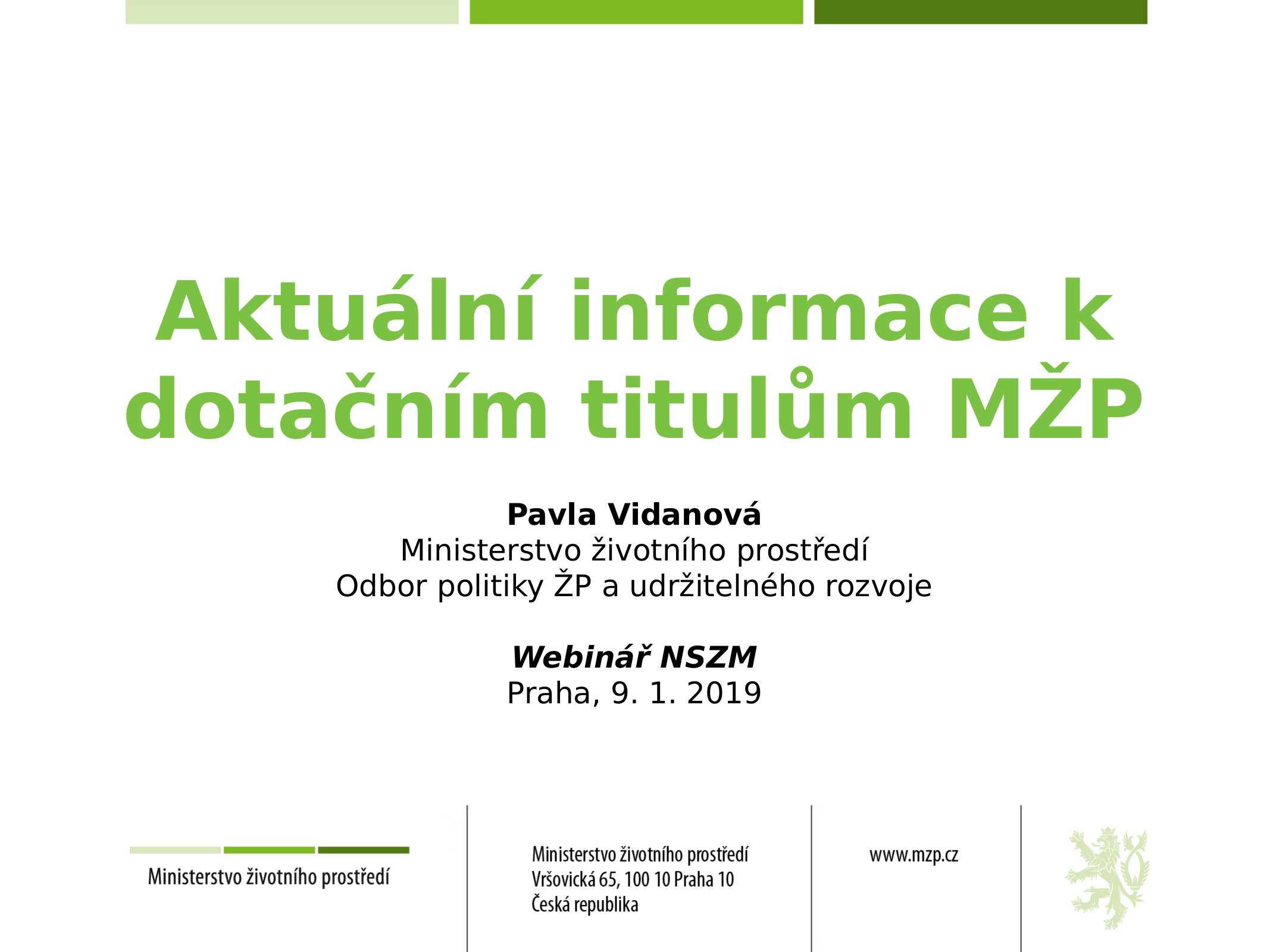

# Aktuální informace k dotačním titulům MŽP
Pavla Vidanová
Ministerstvo životního prostředí
Odbor politiky ŽP a udržitelného rozvoje

Webinář NSZM
Praha, 9. 1. 2019